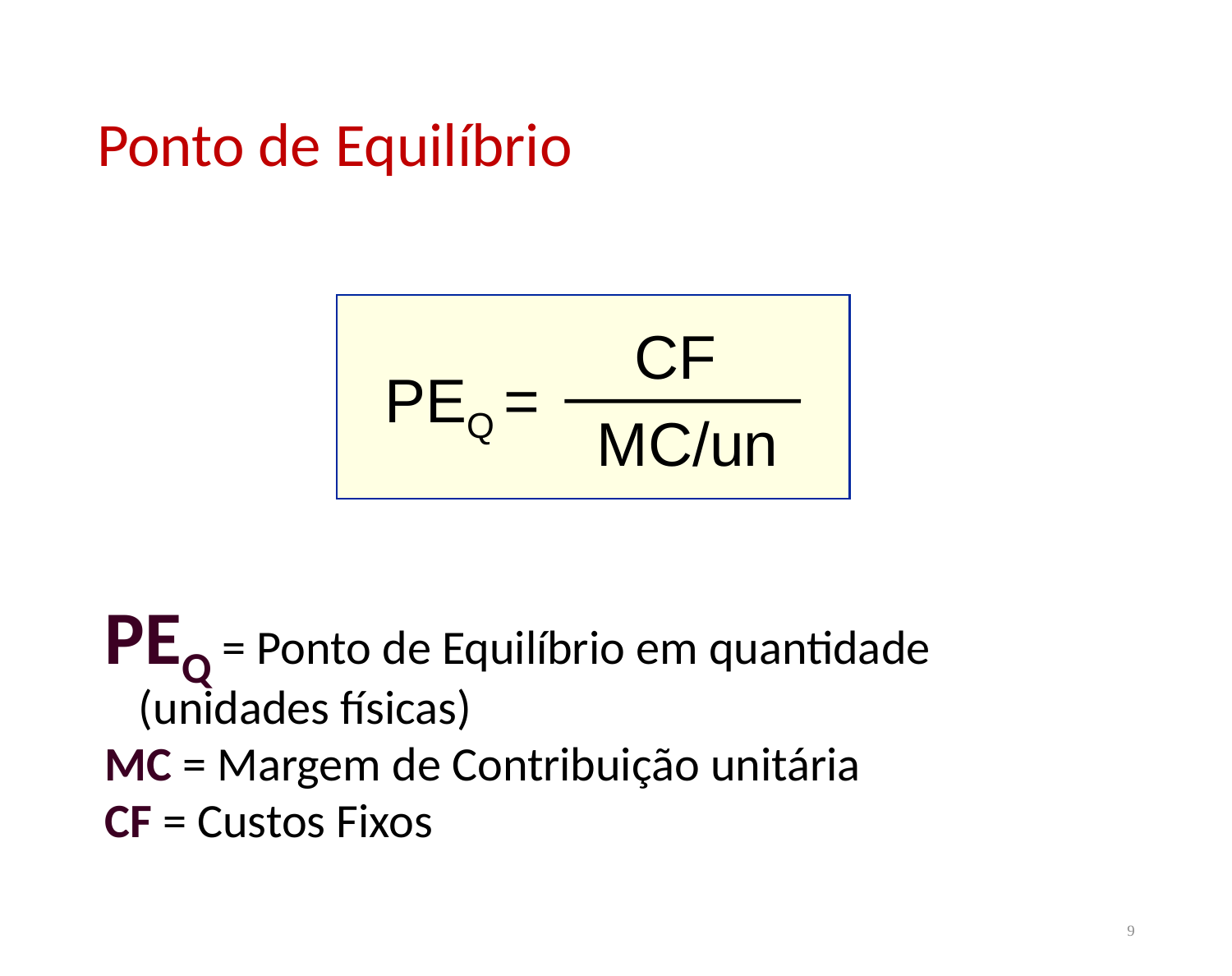

# Ponto de Equilíbrio

PEQ = Ponto de Equilíbrio em quantidade 	   	   (unidades físicas)
MC = Margem de Contribuição unitária
CF = Custos Fixos

CF
PEQ =
MC/un

9